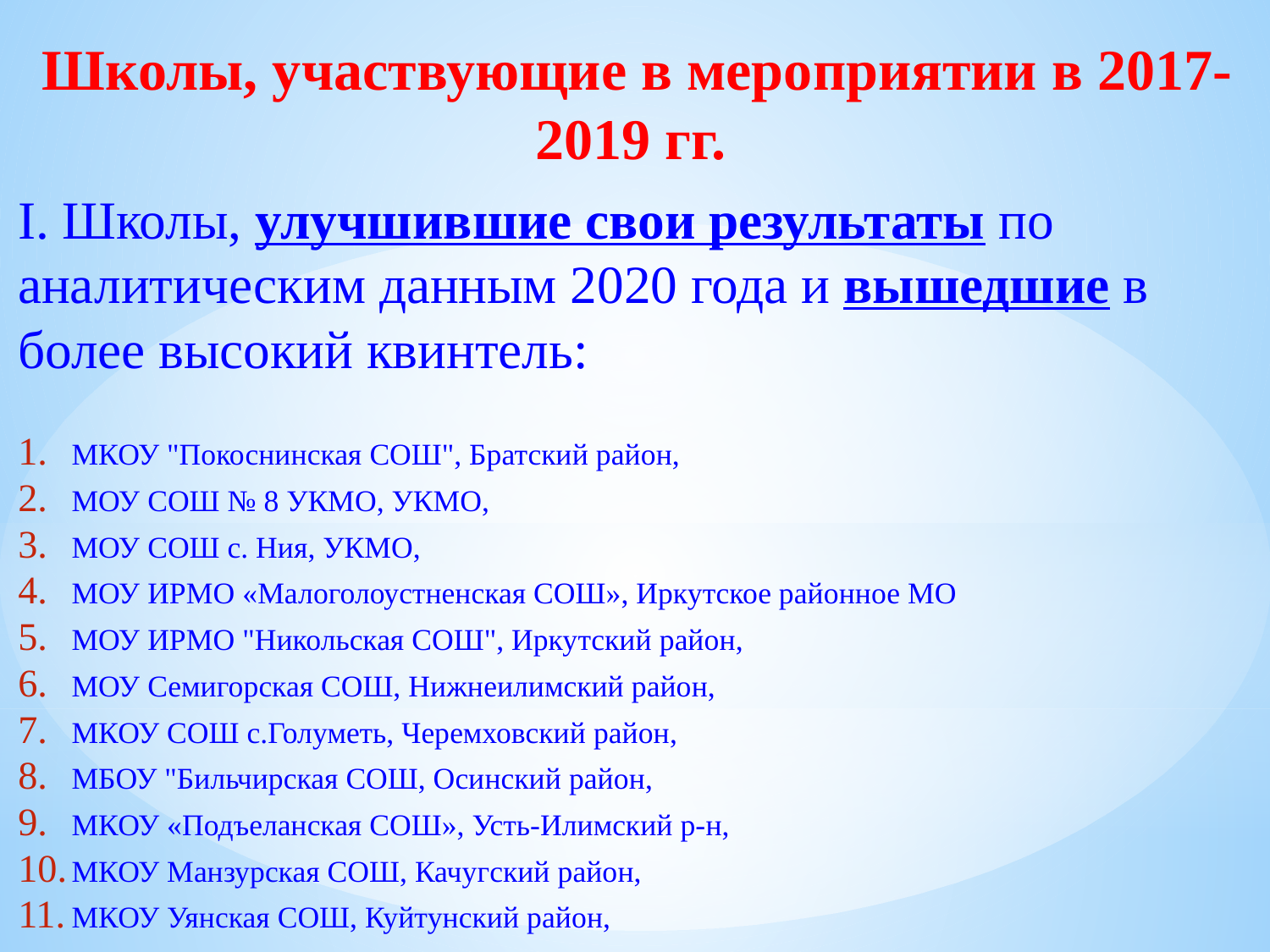

Школы, участвующие в мероприятии в 2017-2019 гг.
I. Школы, улучшившие свои результаты по аналитическим данным 2020 года и вышедшие в более высокий квинтель:

МКОУ "Покоснинская СОШ", Братский район,
МОУ СОШ № 8 УКМО, УКМО,
МОУ СОШ с. Ния, УКМО,
МОУ ИРМО «Малоголоустненская СОШ», Иркутское районное МО
МОУ ИРМО "Никольская СОШ", Иркутский район,
МОУ Семигорская СОШ, Нижнеилимский район,
МКОУ СОШ с.Голуметь, Черемховский район,
МБОУ "Бильчирская СОШ, Осинский район,
МКОУ «Подъеланская СОШ», Усть-Илимский р-н,
МКОУ Манзурская СОШ, Качугский район,
МКОУ Уянская СОШ, Куйтунский район,